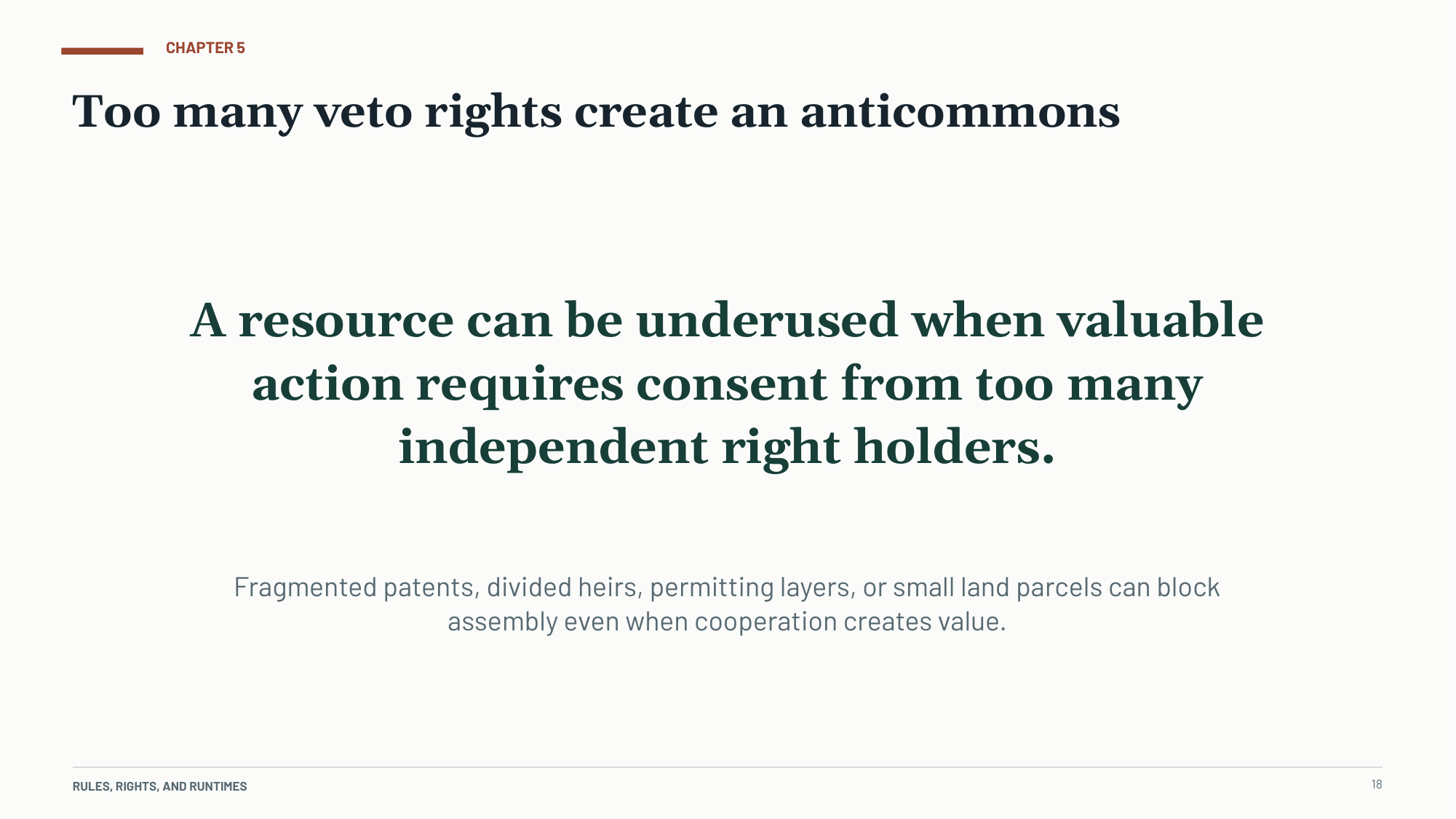

CHAPTER 5

Too many veto rights create an anticommons
A resource can be underused when valuable action requires consent from too many independent right holders.
Fragmented patents, divided heirs, permitting layers, or small land parcels can block assembly even when cooperation creates value.

18
RULES, RIGHTS, AND RUNTIMES